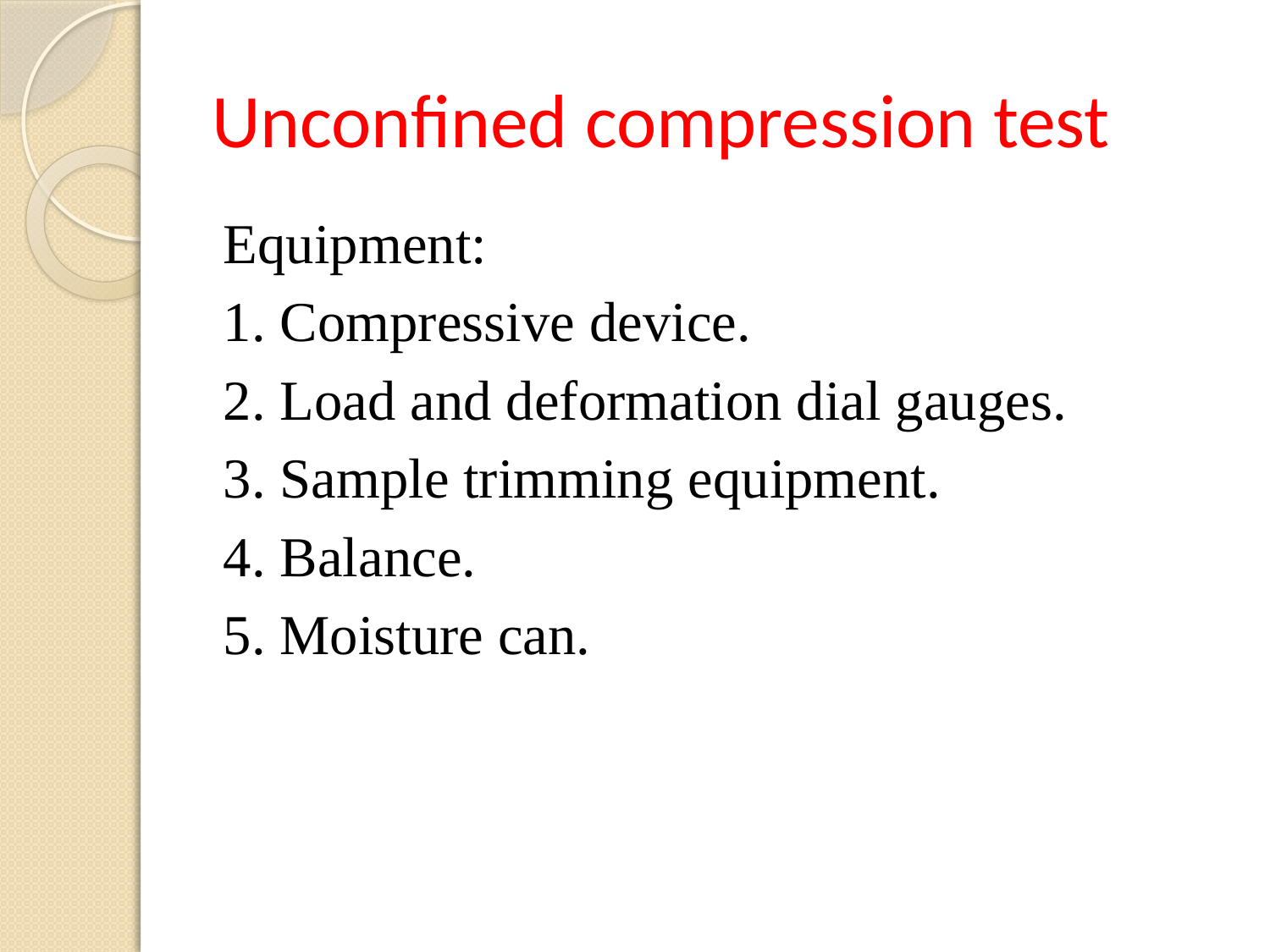

# Unconfined compression test
Equipment:
1. Compressive device.
2. Load and deformation dial gauges.
3. Sample trimming equipment.
4. Balance.
5. Moisture can.